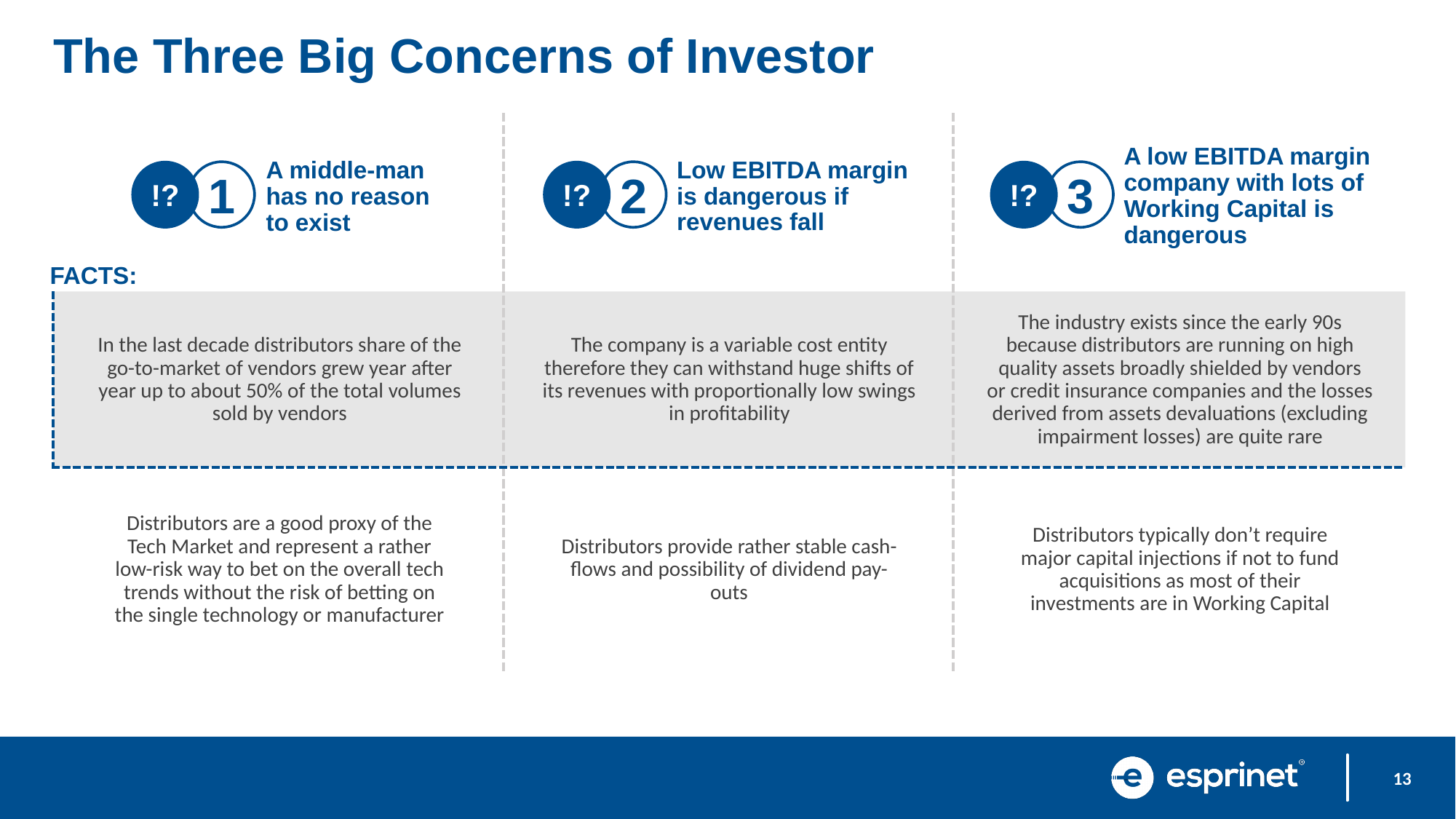

The Three Big Concerns of Investor
A low EBITDA margin company with lots of Working Capital is dangerous
Low EBITDA margin is dangerous if revenues fall
A middle-man
has no reason to exist
1
2
3

!?
!?
!?
FACTS:

In the last decade distributors share of the go-to-market of vendors grew year after year up to about 50% of the total volumes sold by vendors
The company is a variable cost entity therefore they can withstand huge shifts of its revenues with proportionally low swings in profitability
The industry exists since the early 90s because distributors are running on high quality assets broadly shielded by vendors or credit insurance companies and the losses derived from assets devaluations (excluding impairment losses) are quite rare
Distributors are a good proxy of the Tech Market and represent a rather low-risk way to bet on the overall tech trends without the risk of betting on the single technology or manufacturer
Distributors provide rather stable cash-flows and possibility of dividend pay-outs
Distributors typically don’t require major capital injections if not to fund acquisitions as most of their investments are in Working Capital